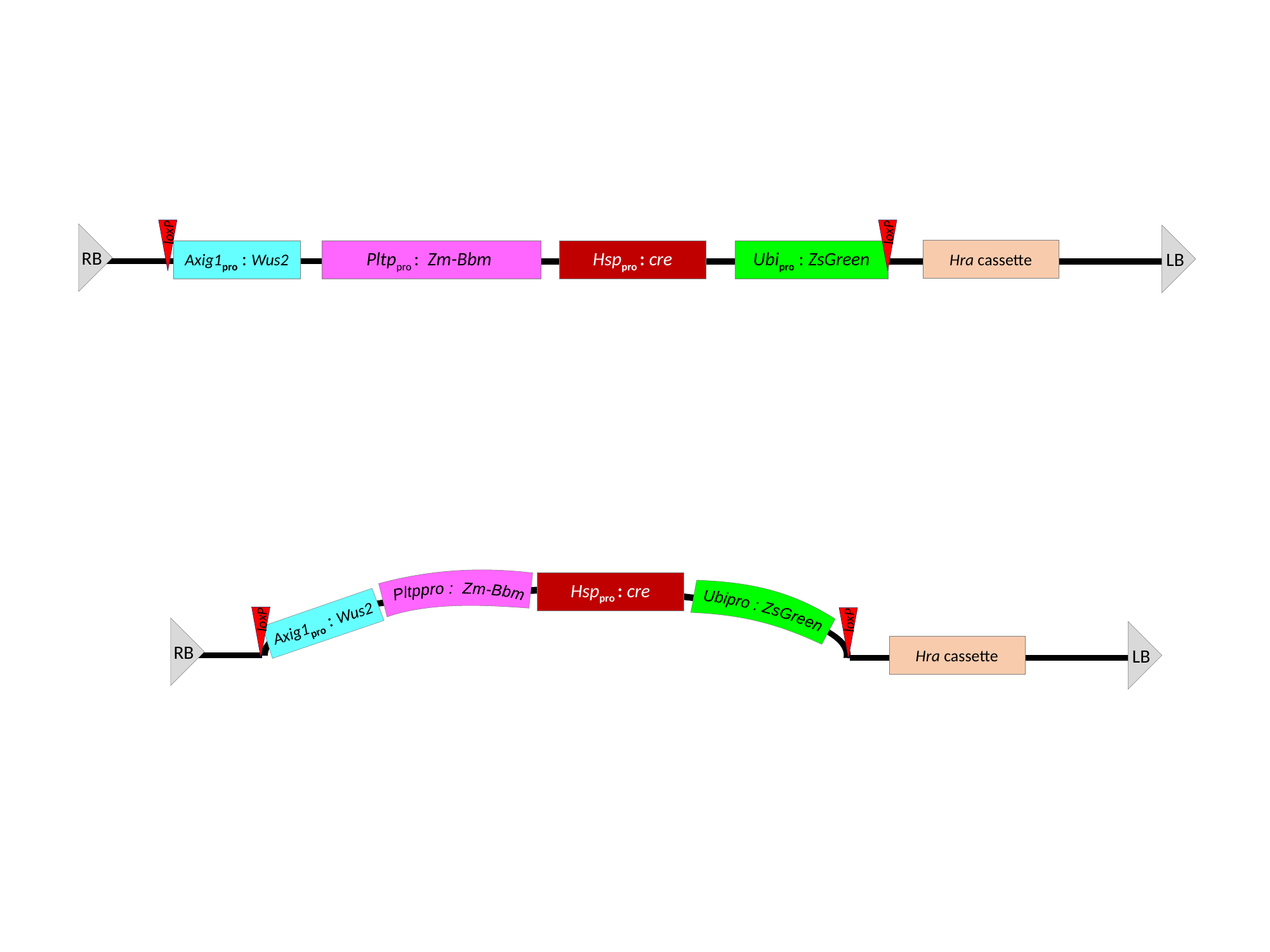

loxP
loxP

RB

LB
Hra cassette
Axig1pro : Wus2
Pltppro :  Zm-Bbm
Hsppro : cre
Ubipro : ZsGreen

Hsppro : cre

Pltppro :  Zm-Bbm
Axig1pro : Wus2
loxP
loxP
Ubipro : ZsGreen

RB

LB
Hra cassette